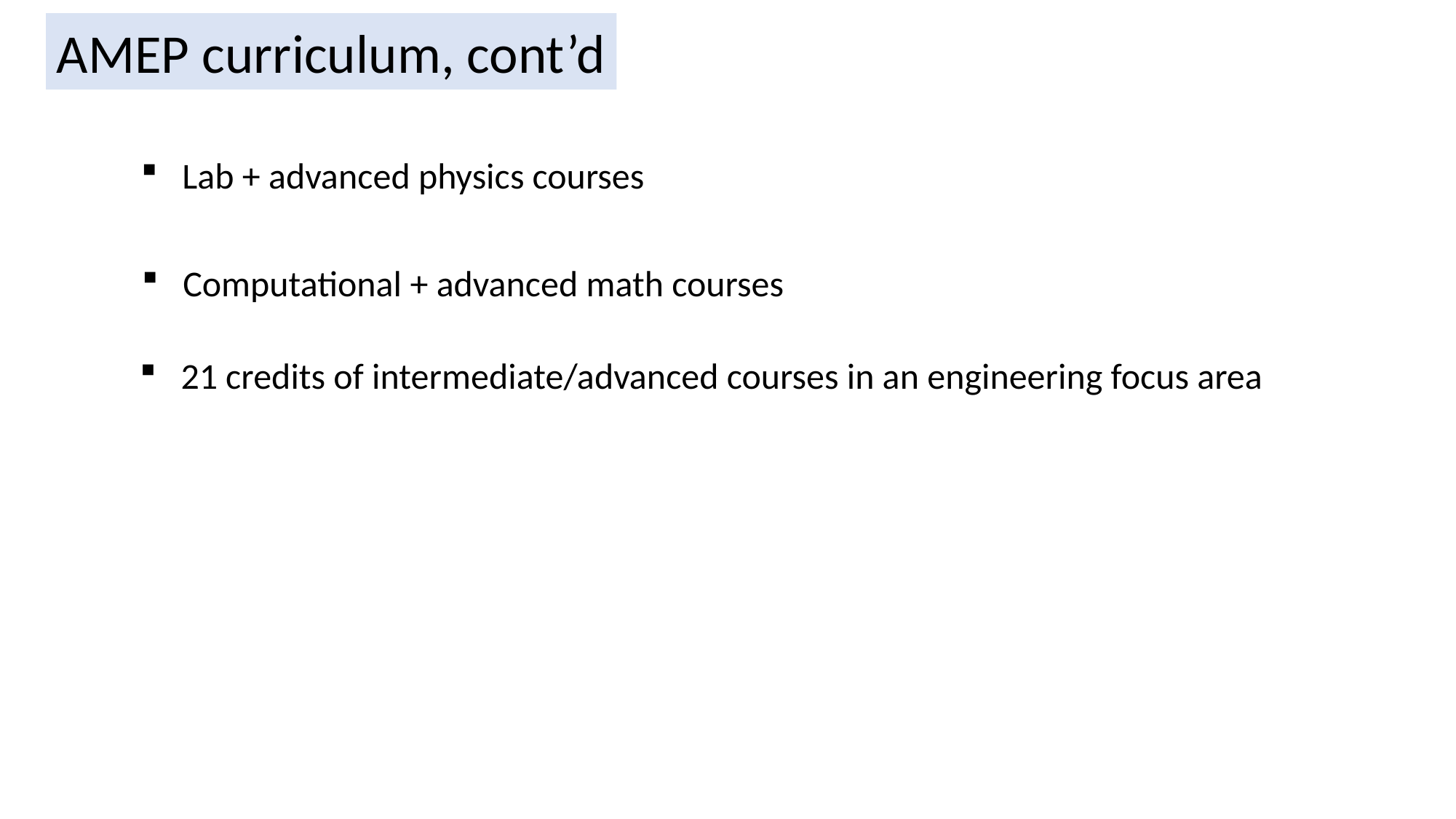

AMEP curriculum, cont’d
Lab + advanced physics courses
Computational + advanced math courses
21 credits of intermediate/advanced courses in an engineering focus area